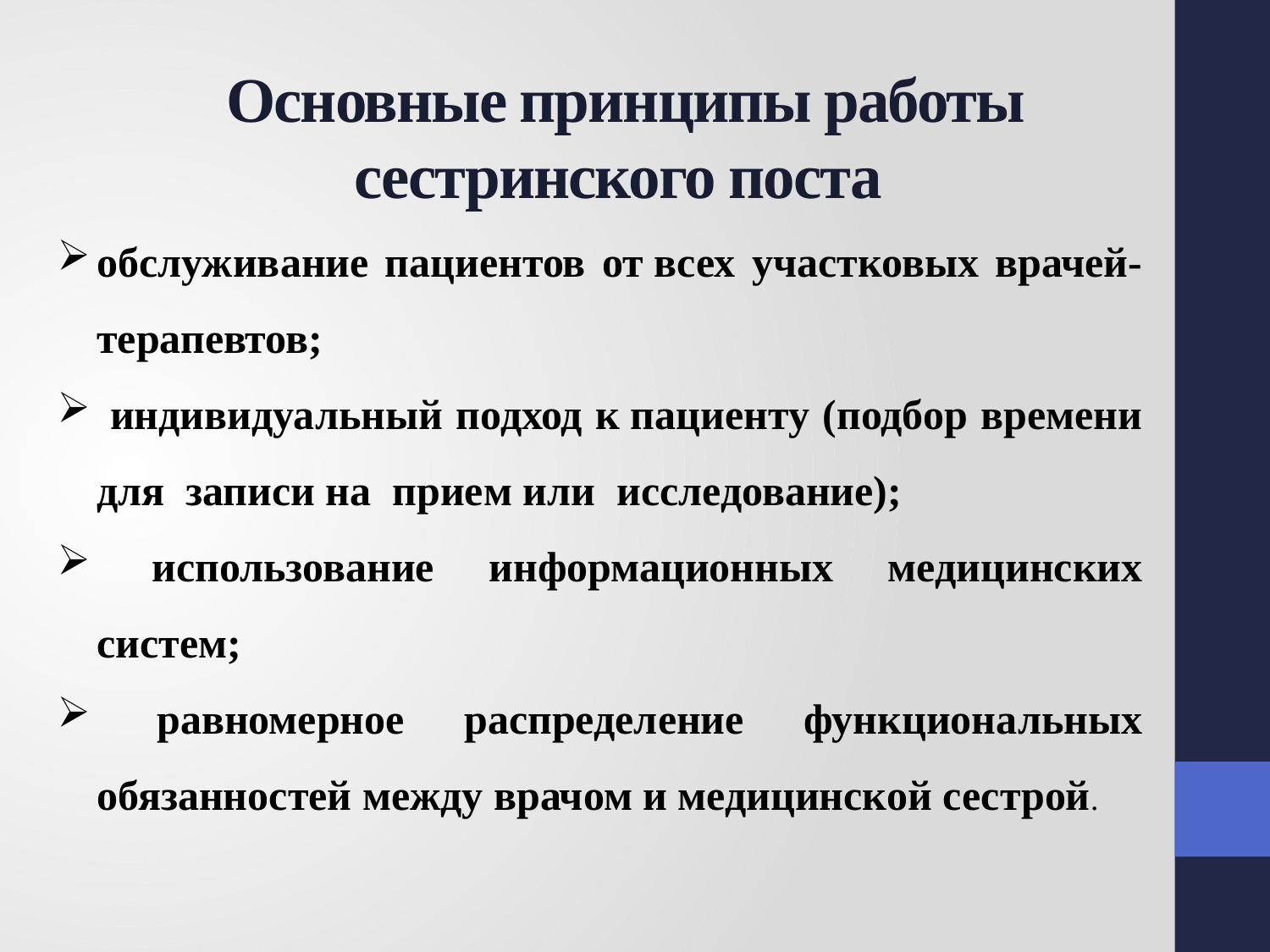

# Основные принципы работы сестринского поста
обслуживание пациентов от всех участковых врачей-терапевтов;
 индивидуальный подход к пациенту (подбор времени для  записи на  прием или  исследование);
 использование информационных медицинских систем;
 равномерное распределение функциональных обязанностей между врачом и медицинской сестрой.